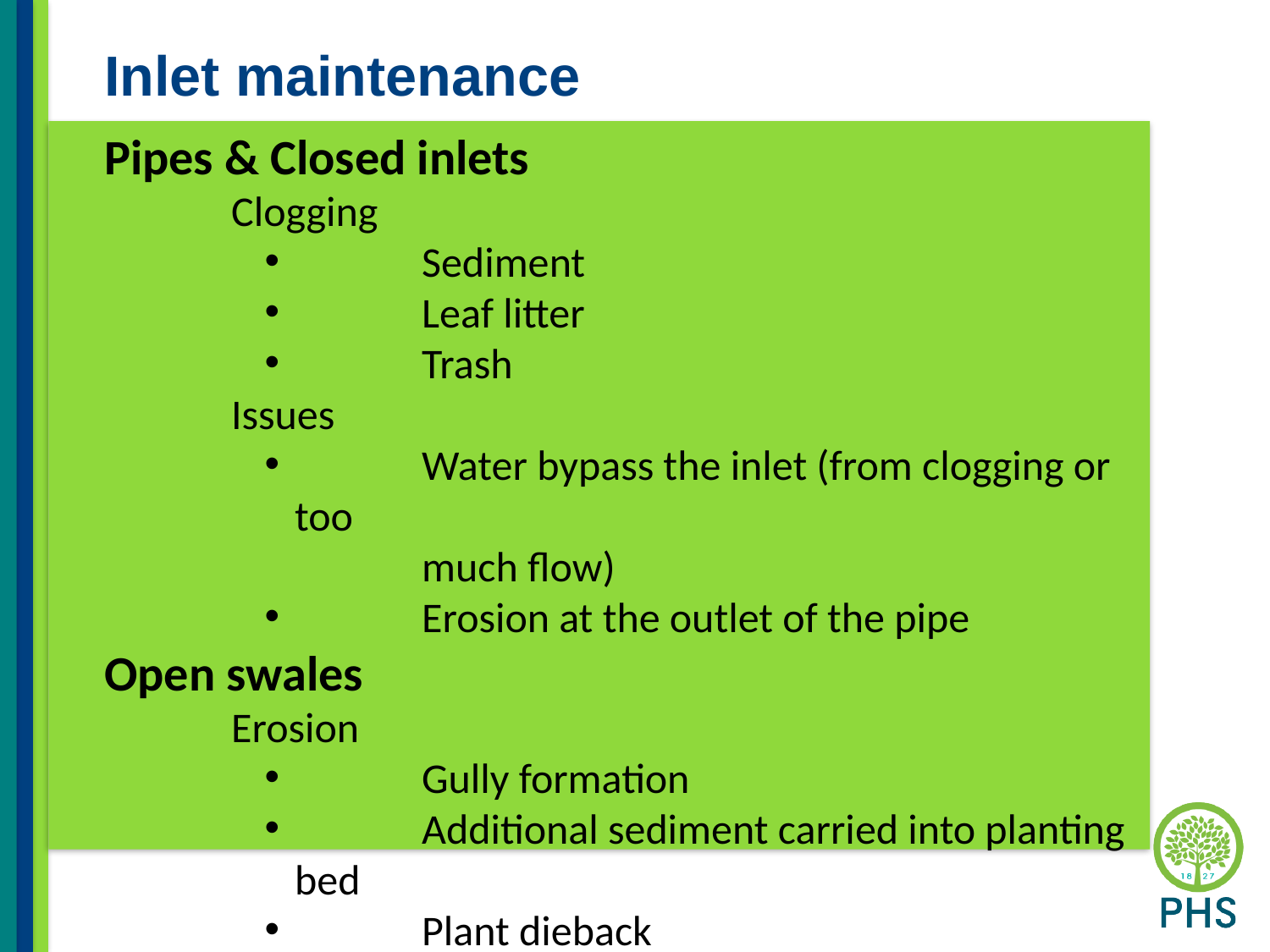

Inlet maintenance
Pipes & Closed inlets
Clogging
	Sediment
  	Leaf litter
 	Trash
Issues
 	Water bypass the inlet (from clogging or too
	much flow)
 	Erosion at the outlet of the pipe
Open swales
Erosion
 	Gully formation
 	Additional sediment carried into planting bed
 	Plant dieback